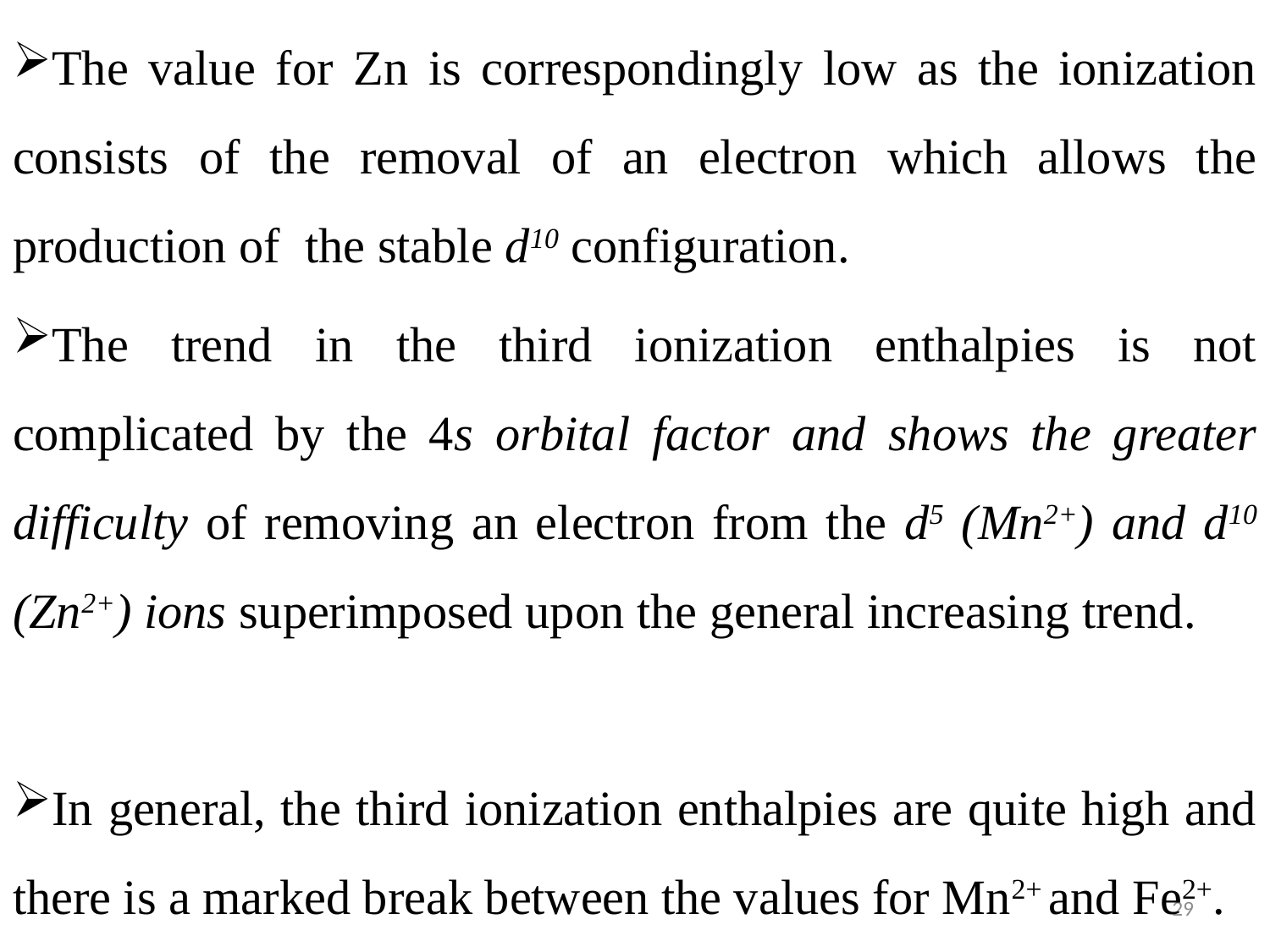

The value for Zn is correspondingly low as the ionization consists of the removal of an electron which allows the production of  the stable d10 configuration.
The trend in the third ionization enthalpies is not complicated by the 4s orbital factor and shows the greater difficulty of removing an electron from the d5 (Mn2+) and d10 (Zn2+) ions superimposed upon the general increasing trend.

In general, the third ionization enthalpies are quite high and there is a marked break between the values for Mn2+ and Fe2+.
29